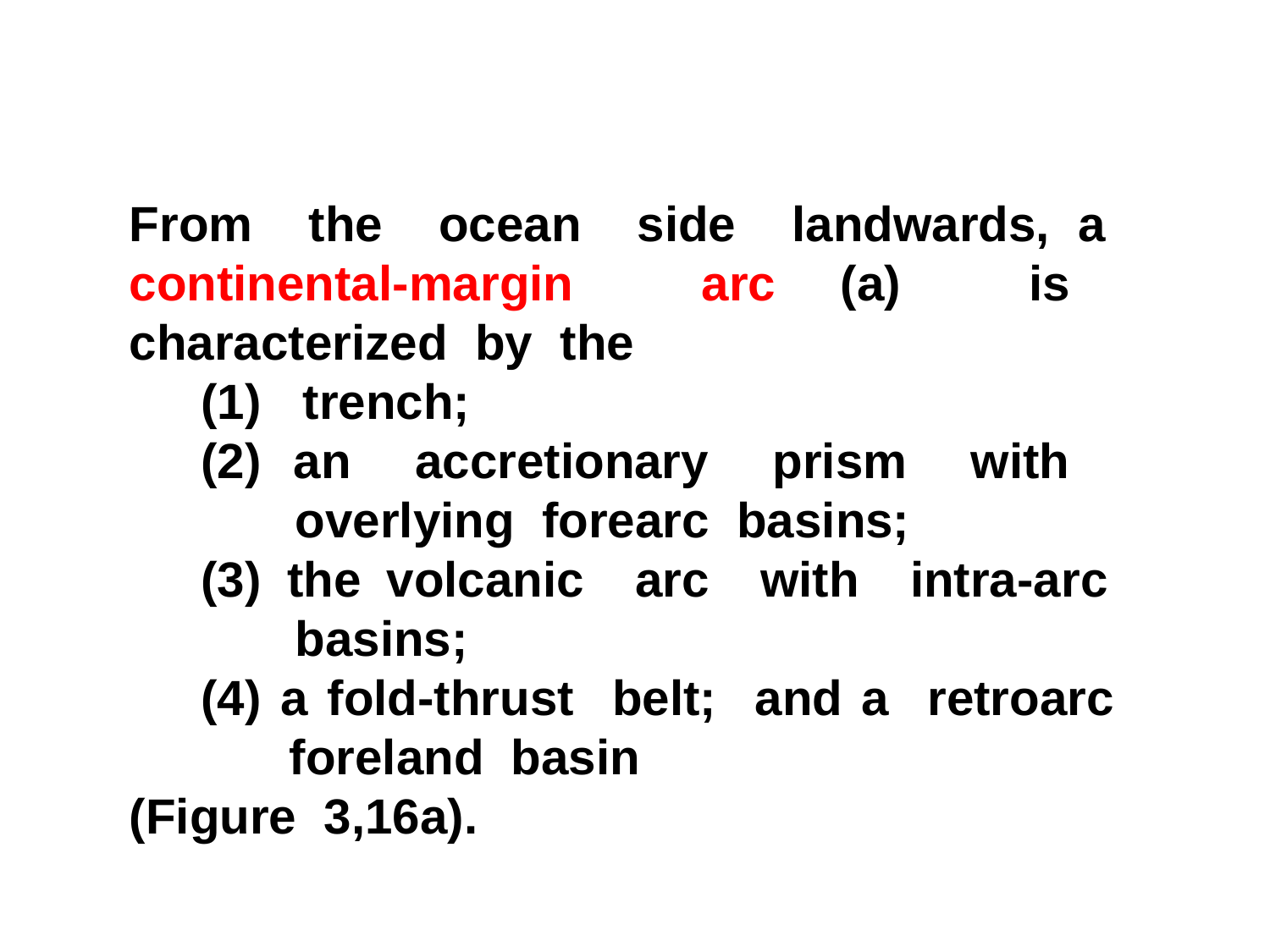

From  the  ocean  side  landwards, a  continental-margin  arc (a)  is  characterized  by  the
(1)   trench;
(2) an  accretionary  prism  with   overlying  forearc  basins;
(3) the volcanic  arc  with  intra-arc  basins;
(4) a fold-thrust  belt;  and a  retroarc  foreland  basin
(Figure  3,16a).